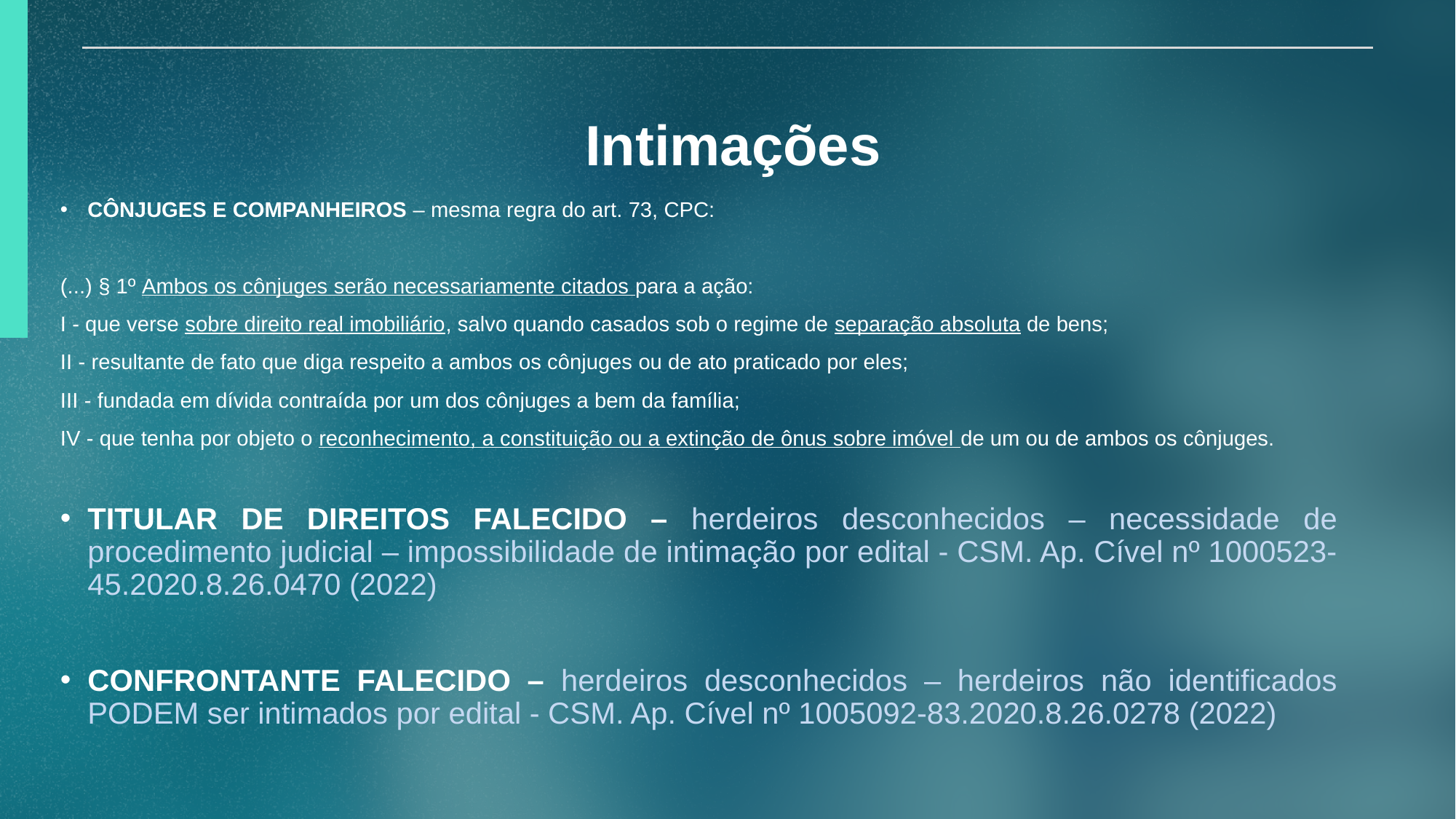

Intimações

CÔNJUGES E COMPANHEIROS – mesma regra do art. 73, CPC:

(...) § 1º Ambos os cônjuges serão necessariamente citados para a ação:
I - que verse sobre direito real imobiliário, salvo quando casados sob o regime de separação absoluta de bens;
II - resultante de fato que diga respeito a ambos os cônjuges ou de ato praticado por eles;
III - fundada em dívida contraída por um dos cônjuges a bem da família;
IV - que tenha por objeto o reconhecimento, a constituição ou a extinção de ônus sobre imóvel de um ou de ambos os cônjuges.

TITULAR DE DIREITOS FALECIDO – herdeiros desconhecidos – necessidade de procedimento judicial – impossibilidade de intimação por edital - CSM. Ap. Cível nº 1000523-45.2020.8.26.0470 (2022)

CONFRONTANTE FALECIDO – herdeiros desconhecidos – herdeiros não identificados PODEM ser intimados por edital - CSM. Ap. Cível nº 1005092-83.2020.8.26.0278 (2022)